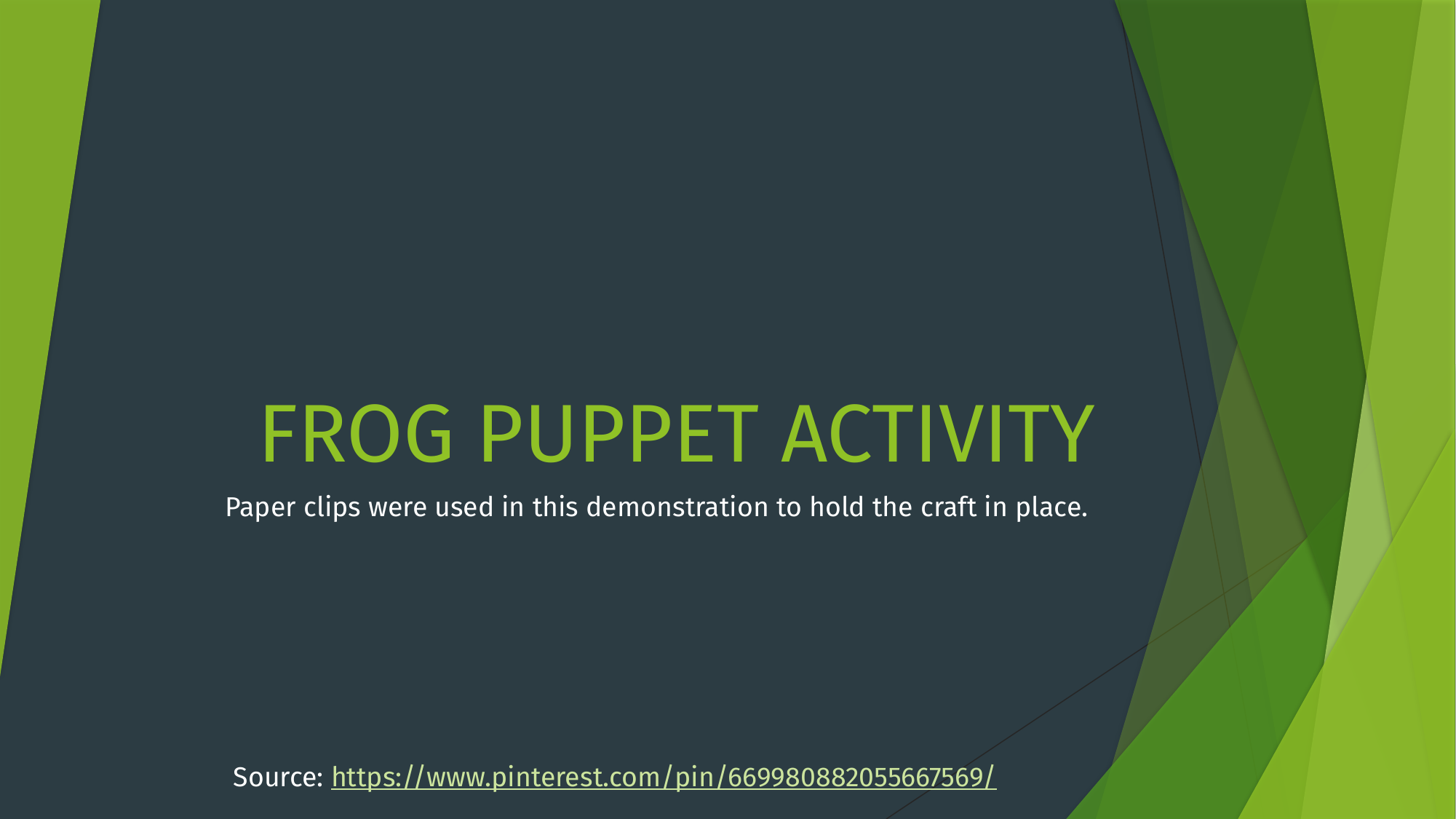

# FROG PUPPET ACTIVITY
Paper clips were used in this demonstration to hold the craft in place.
Source: https://www.pinterest.com/pin/669980882055667569/